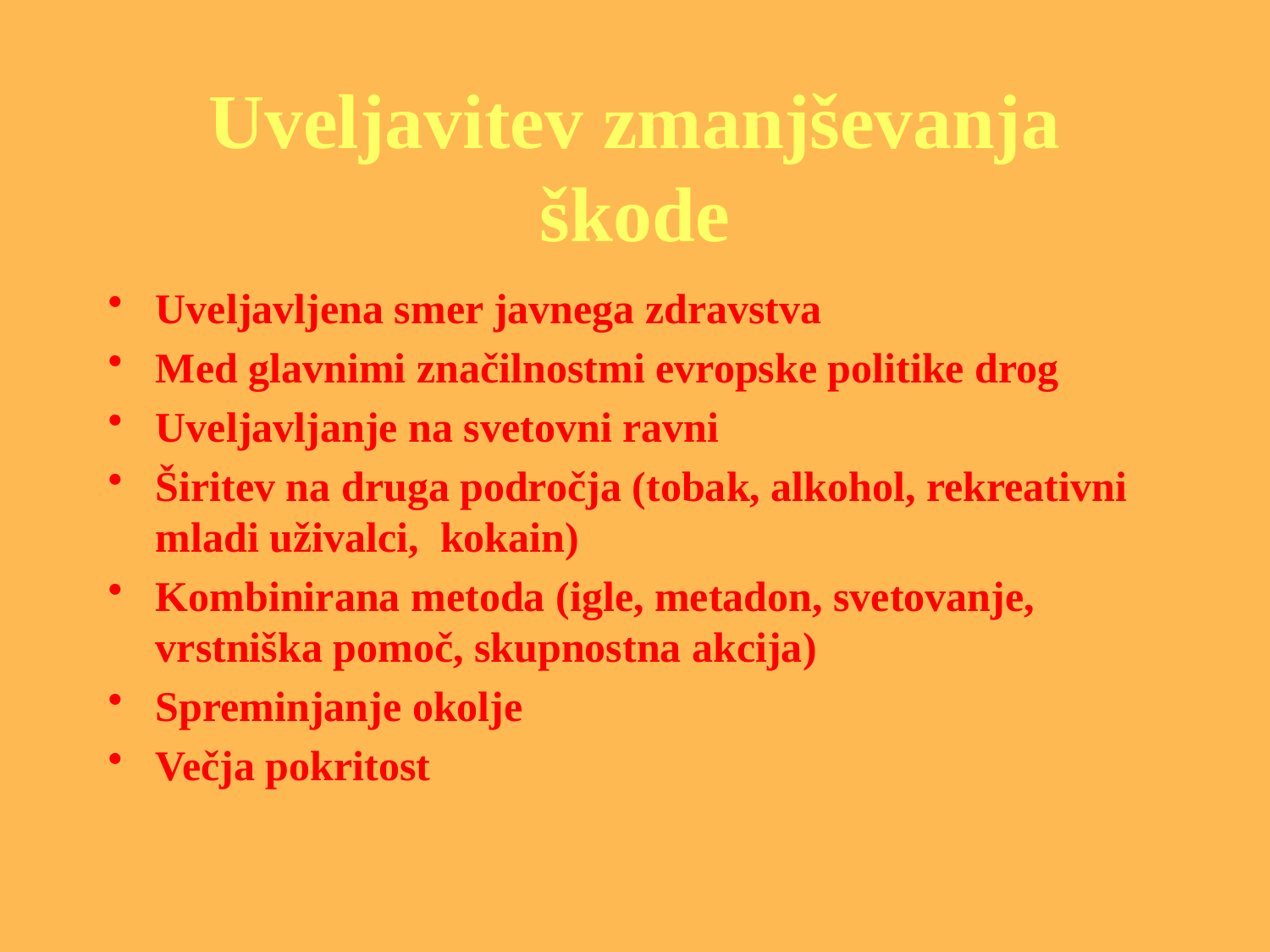

# Uveljavitev zmanjševanja škode
Uveljavljena smer javnega zdravstva
Med glavnimi značilnostmi evropske politike drog
Uveljavljanje na svetovni ravni
Širitev na druga področja (tobak, alkohol, rekreativni mladi uživalci,  kokain)
Kombinirana metoda (igle, metadon, svetovanje, vrstniška pomoč, skupnostna akcija)
Spreminjanje okolje
Večja pokritost